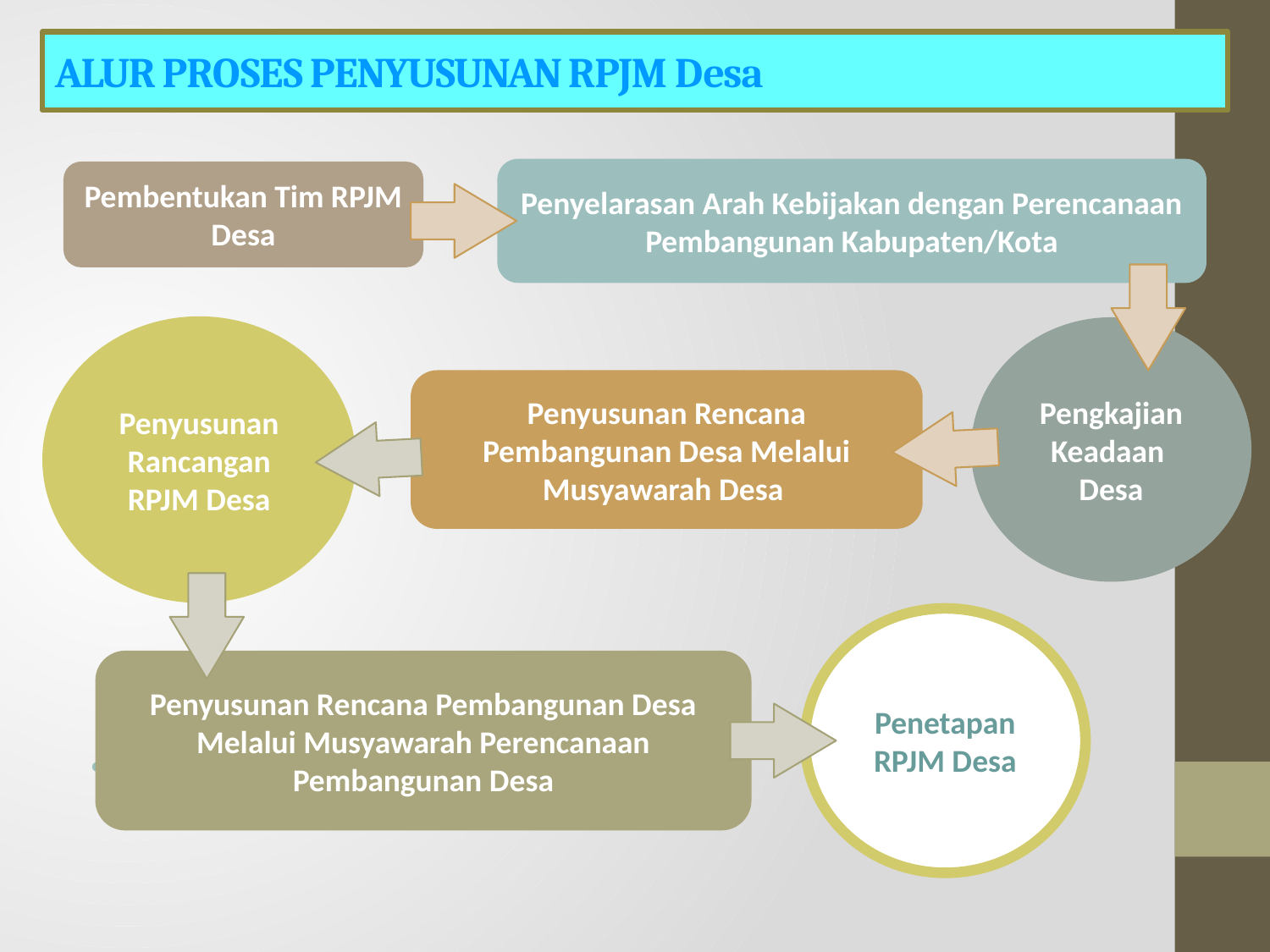

# ALUR PROSES PENYUSUNAN RPJM Desa

;

.

Penyelarasan Arah Kebijakan dengan Perencanaan Pembangunan Kabupaten/Kota
Pembentukan Tim RPJM Desa

Penyusunan Rancangan RPJM Desa
Pengkajian Keadaan  Desa

Penyusunan Rencana Pembangunan Desa Melalui Musyawarah Desa

Penetapan RPJM Desa
Penyusunan Rencana Pembangunan Desa Melalui Musyawarah Perencanaan Pembangunan Desa